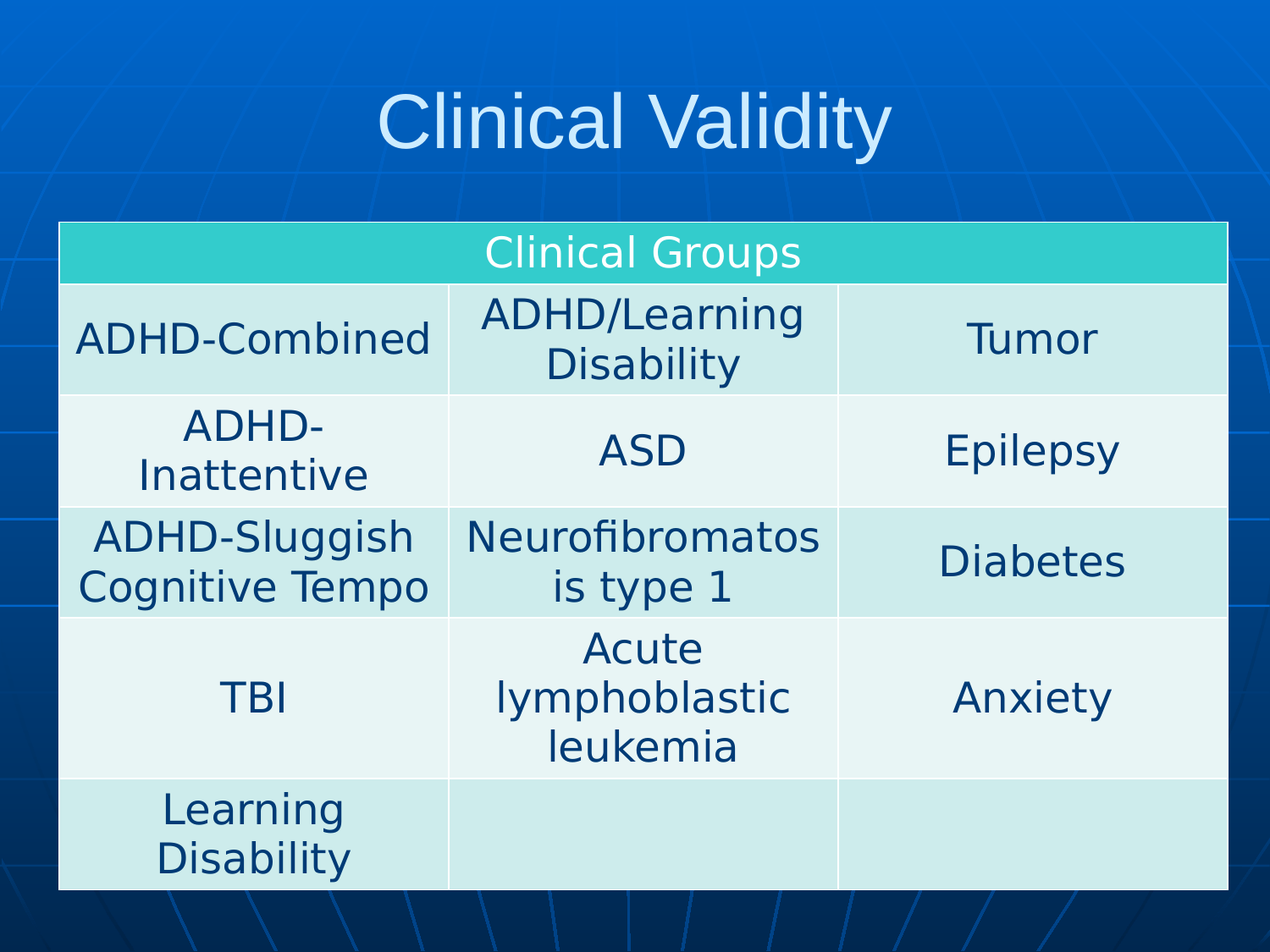

# Clinical Validity
| Clinical Groups |  |  |
| --- | --- | --- |
| ADHD-Combined | ADHD/Learning Disability | Tumor |
| ADHD-Inattentive | ASD | Epilepsy |
| ADHD-Sluggish Cognitive Tempo | Neurofibromatosis type 1 | Diabetes |
| TBI | Acute lymphoblastic leukemia | Anxiety |
| Learning Disability |  |  |